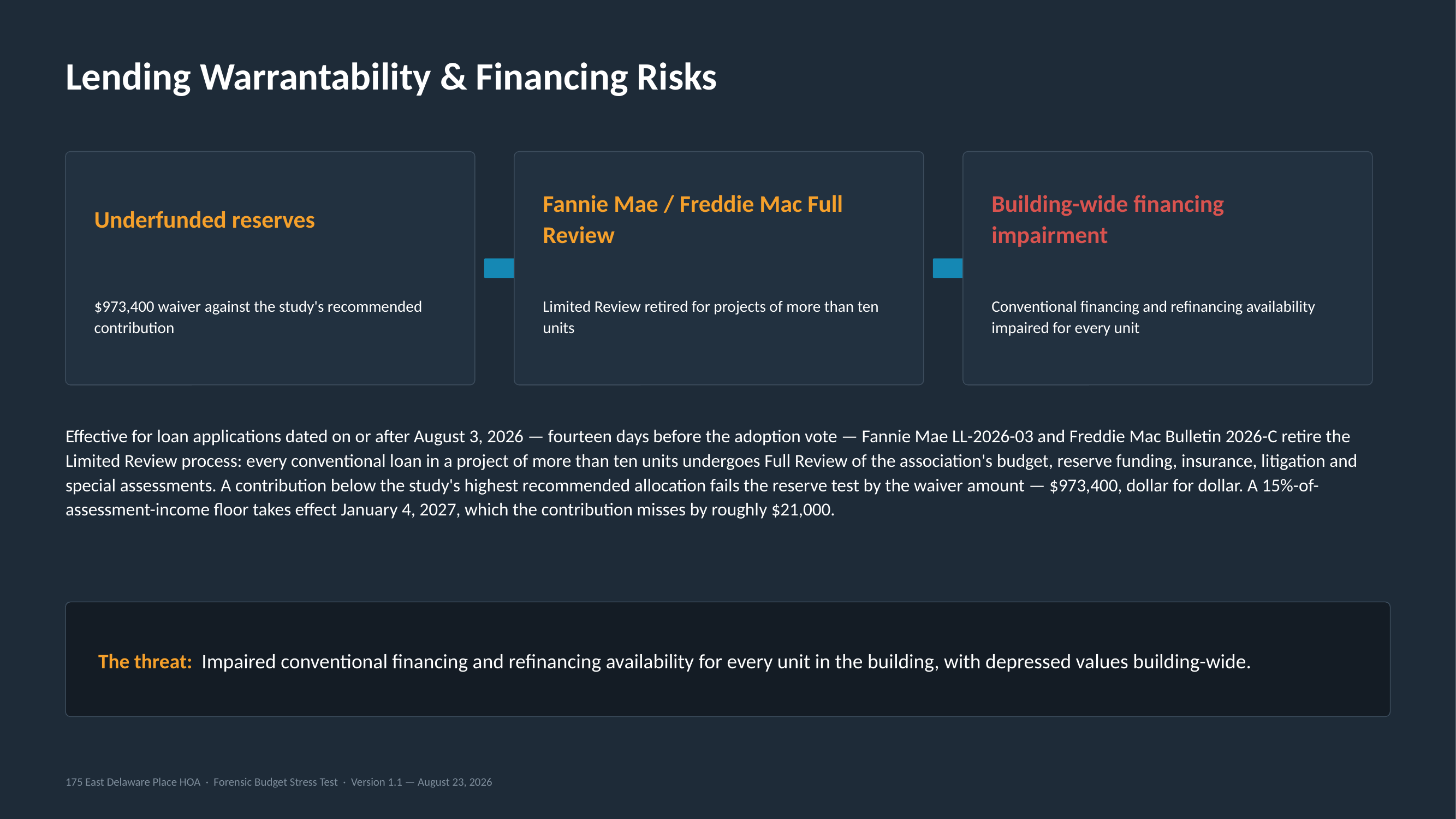

Lending Warrantability & Financing Risks

Underfunded reserves
Fannie Mae / Freddie Mac Full Review
Building-wide financing impairment

$973,400 waiver against the study's recommended contribution
Limited Review retired for projects of more than ten units
Conventional financing and refinancing availability impaired for every unit
Effective for loan applications dated on or after August 3, 2026 — fourteen days before the adoption vote — Fannie Mae LL-2026-03 and Freddie Mac Bulletin 2026-C retire the Limited Review process: every conventional loan in a project of more than ten units undergoes Full Review of the association's budget, reserve funding, insurance, litigation and special assessments. A contribution below the study's highest recommended allocation fails the reserve test by the waiver amount — $973,400, dollar for dollar. A 15%-of-assessment-income floor takes effect January 4, 2027, which the contribution misses by roughly $21,000.

The threat:  Impaired conventional financing and refinancing availability for every unit in the building, with depressed values building-wide.
175 East Delaware Place HOA  ·  Forensic Budget Stress Test  ·  Version 1.1 — August 23, 2026